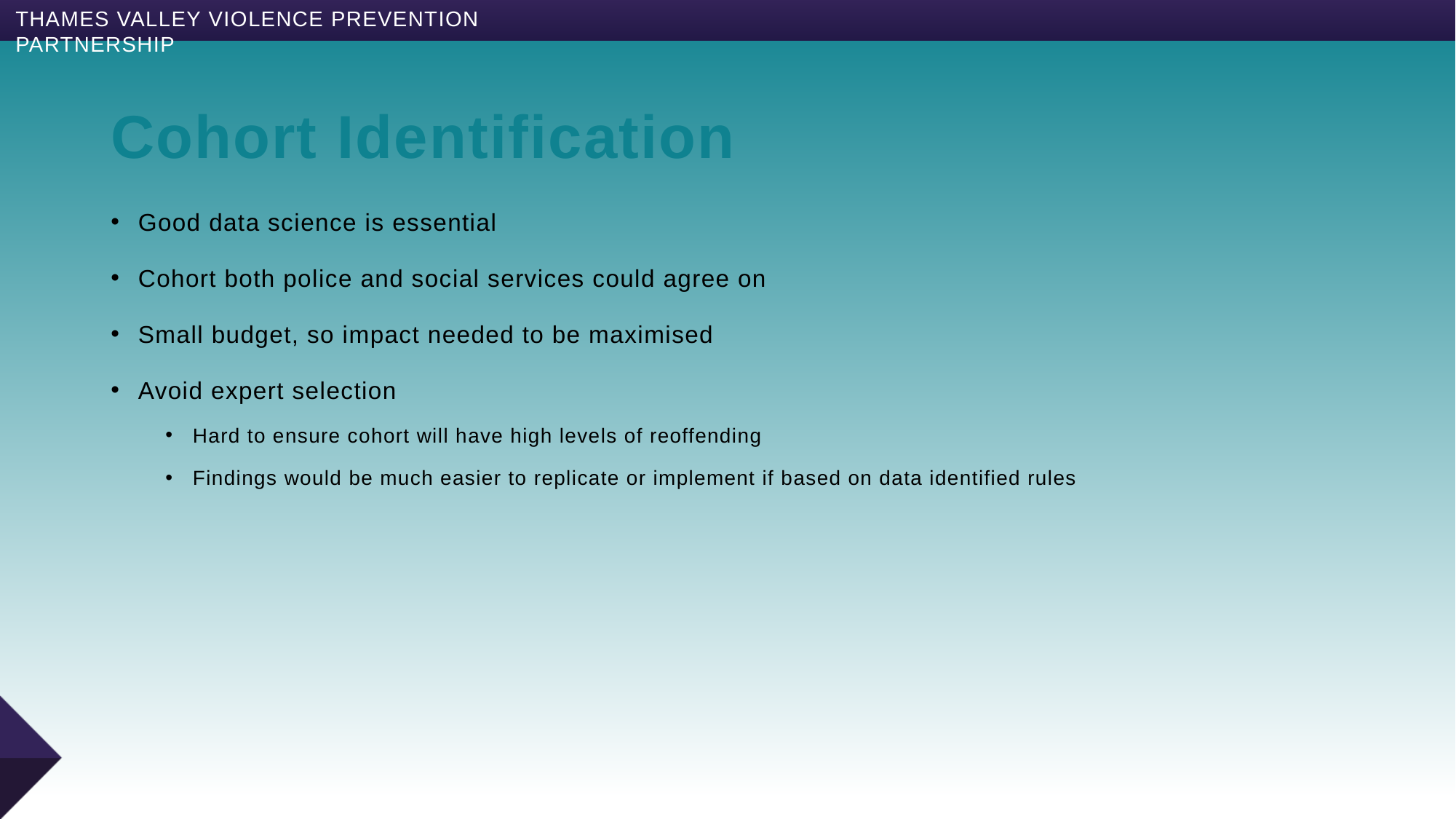

# Cohort Identification
Good data science is essential
Cohort both police and social services could agree on
Small budget, so impact needed to be maximised
Avoid expert selection
Hard to ensure cohort will have high levels of reoffending
Findings would be much easier to replicate or implement if based on data identified rules